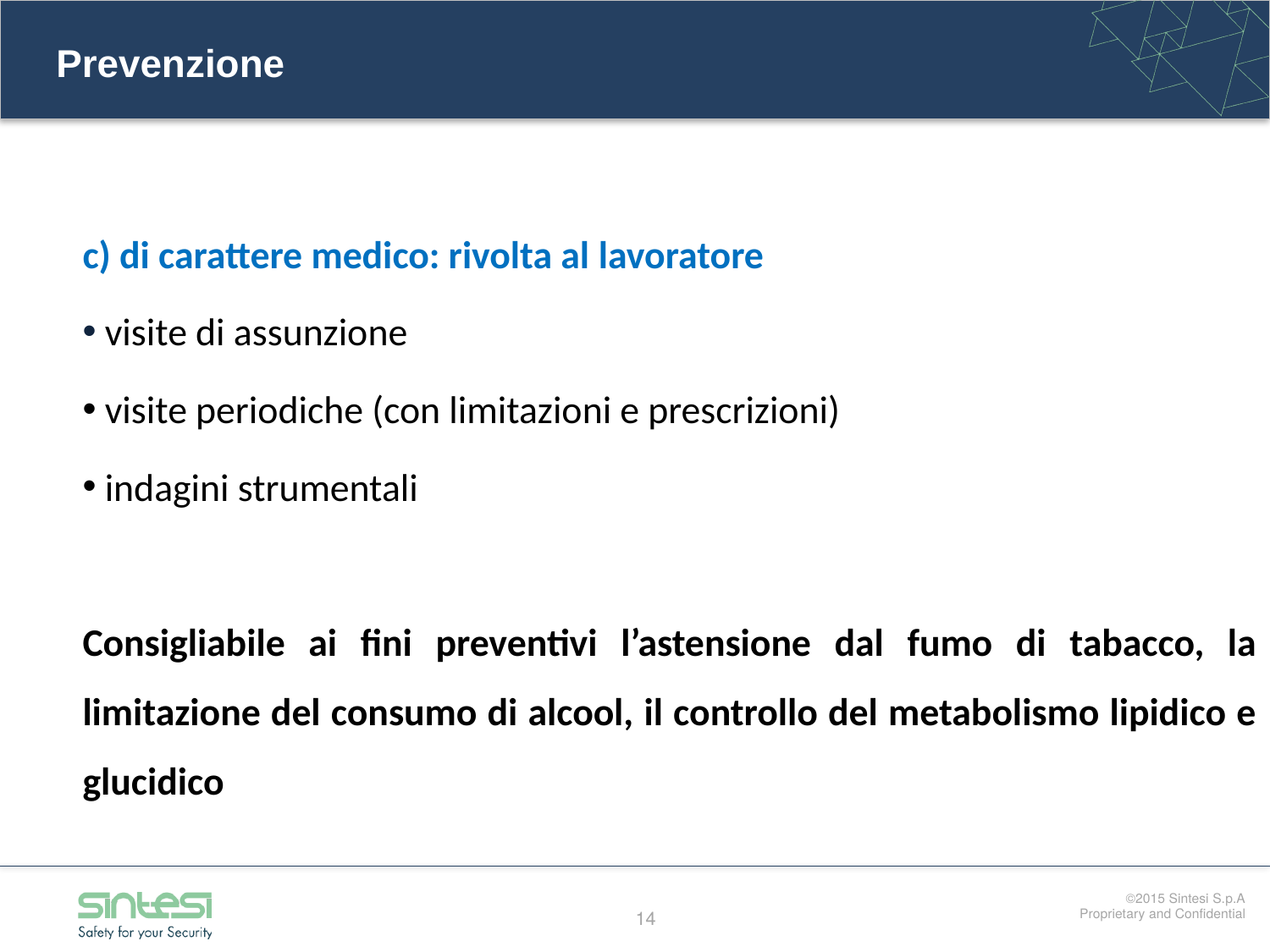

# Prevenzione

c) di carattere medico: rivolta al lavoratore
 visite di assunzione
 visite periodiche (con limitazioni e prescrizioni)
 indagini strumentali

Consigliabile ai fini preventivi l’astensione dal fumo di tabacco, la limitazione del consumo di alcool, il controllo del metabolismo lipidico e glucidico